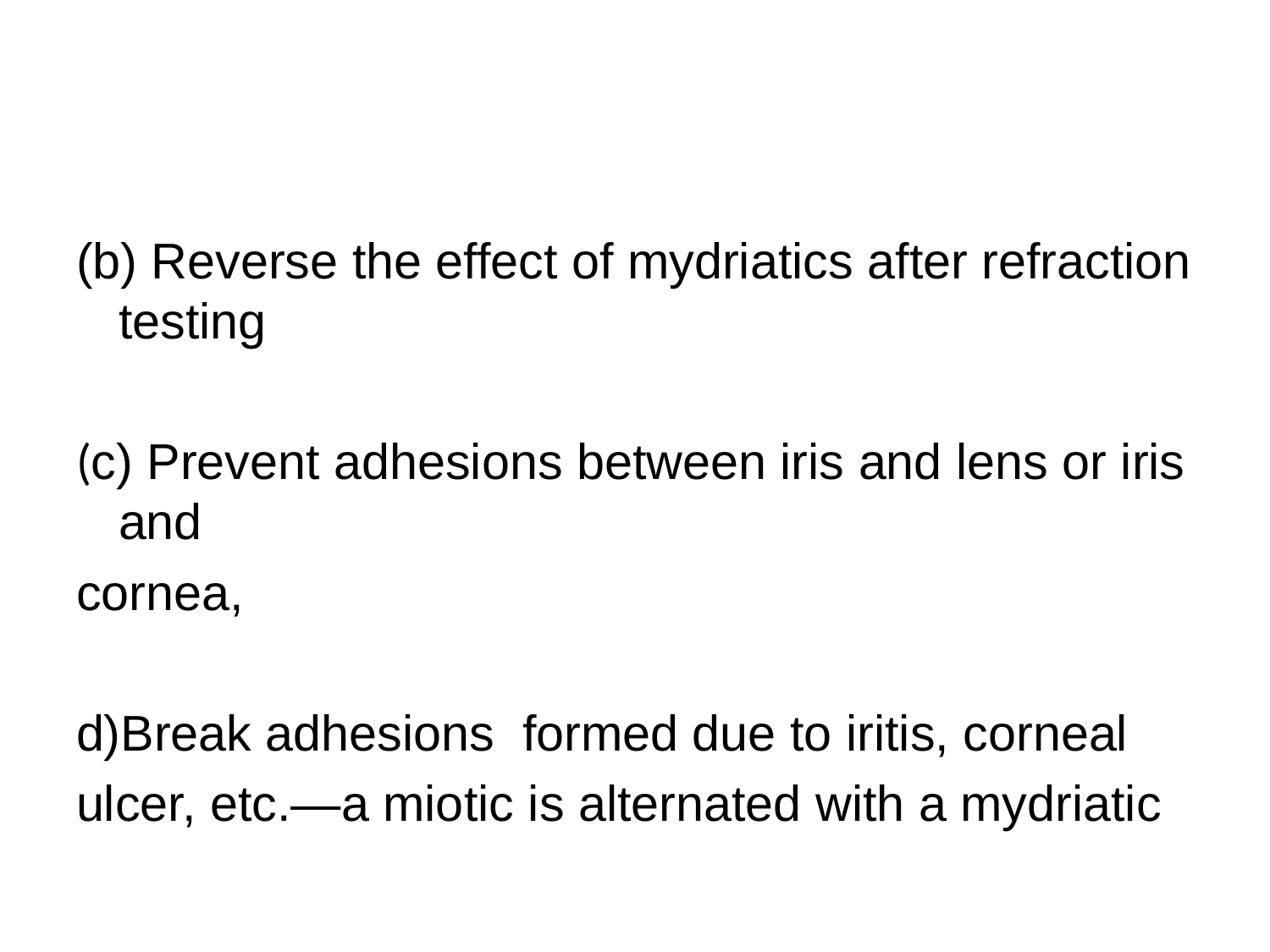

#
(b) Reverse the effect of mydriatics after refraction testing

(c) Prevent adhesions between iris and lens or iris and
cornea,

d)Break adhesions  formed due to iritis, corneal
ulcer, etc.—a miotic is alternated with a mydriatic